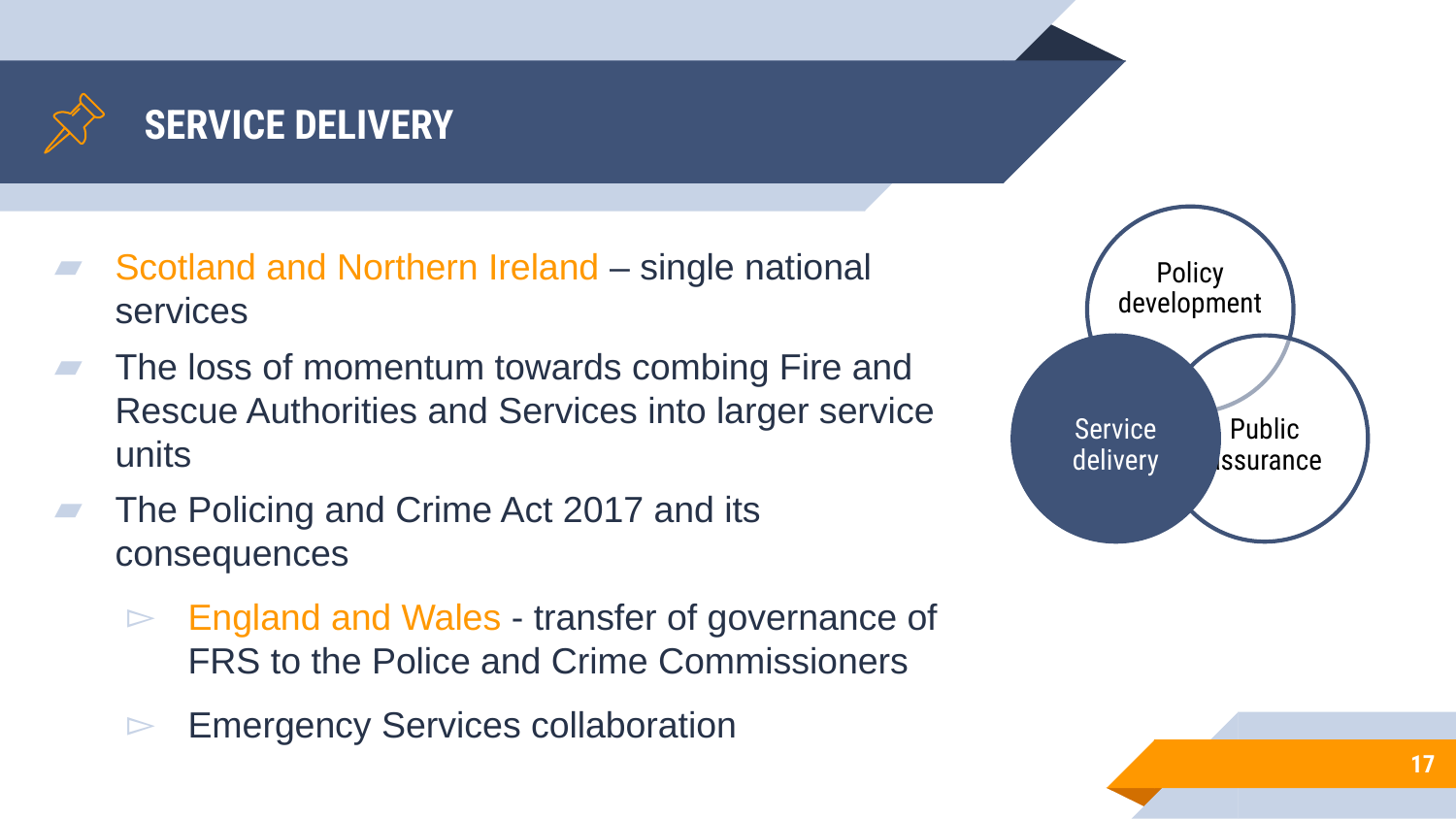

# SERVICE DELIVERY

Policy development
Public assurance
Service delivery

Scotland and Northern Ireland – single national services
The loss of momentum towards combing Fire and Rescue Authorities and Services into larger service units
The Policing and Crime Act 2017 and its consequences
England and Wales - transfer of governance of FRS to the Police and Crime Commissioners
Emergency Services collaboration
17